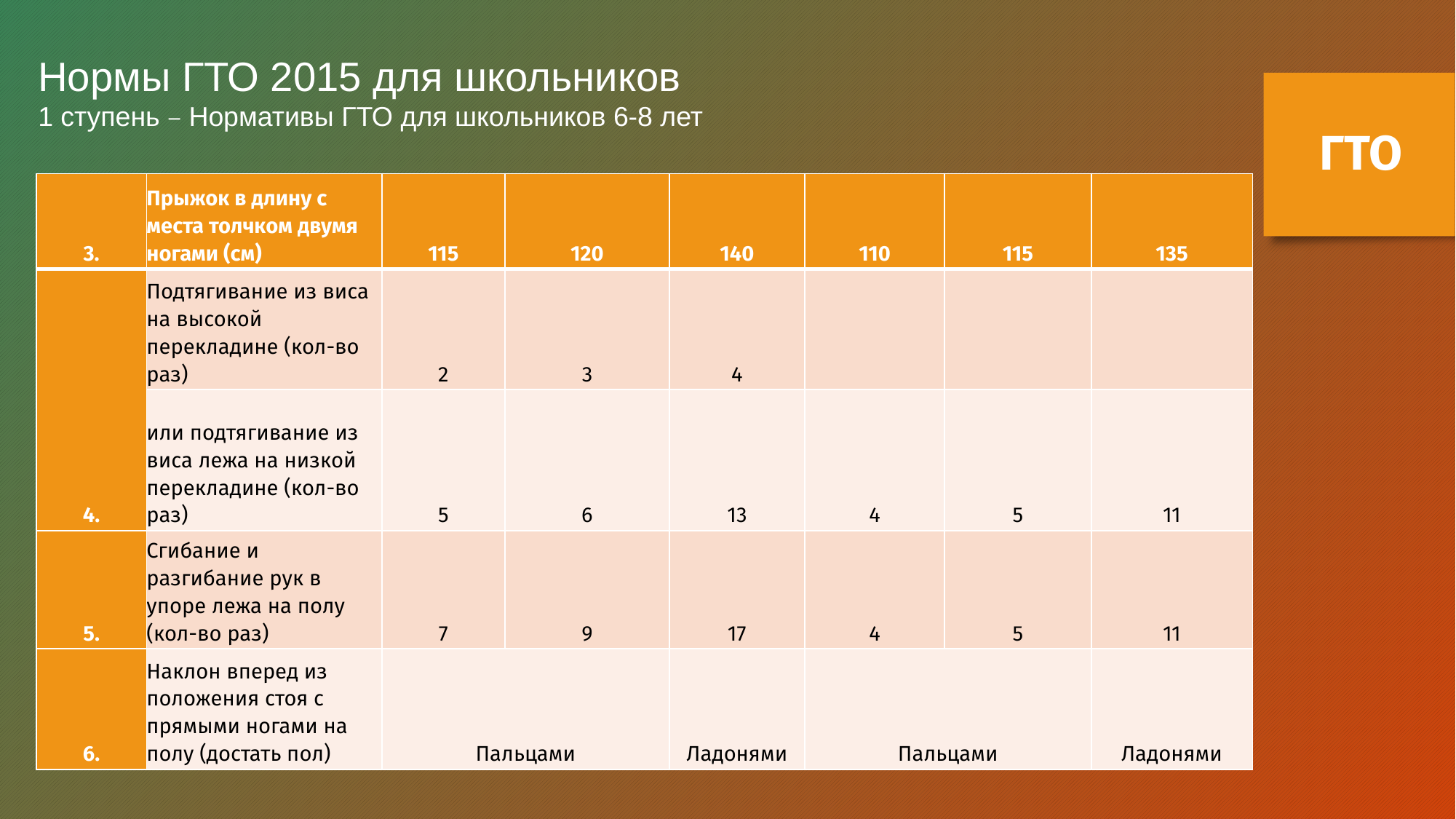

Нормы ГТО 2015 для школьников
1 ступень – Нормативы ГТО для школьников 6-8 лет

ГТО
| 3. | Прыжок в длину с места толчком двумя ногами (см) | 115 | 120 | 140 | 110 | 115 | 135 |
| --- | --- | --- | --- | --- | --- | --- | --- |
| 4. | Подтягивание из виса на высокой перекладине (кол-во раз) | 2 | 3 | 4 |  |  |  |
|  | или подтягивание из виса лежа на низкой перекладине (кол-во раз) | 5 | 6 | 13 | 4 | 5 | 11 |
| 5. | Сгибание и разгибание рук в упоре лежа на полу (кол-во раз) | 7 | 9 | 17 | 4 | 5 | 11 |
| 6. | Наклон вперед из положения стоя с прямыми ногами на полу (достать пол) | Пальцами |  | Ладонями | Пальцами |  | Ладонями |